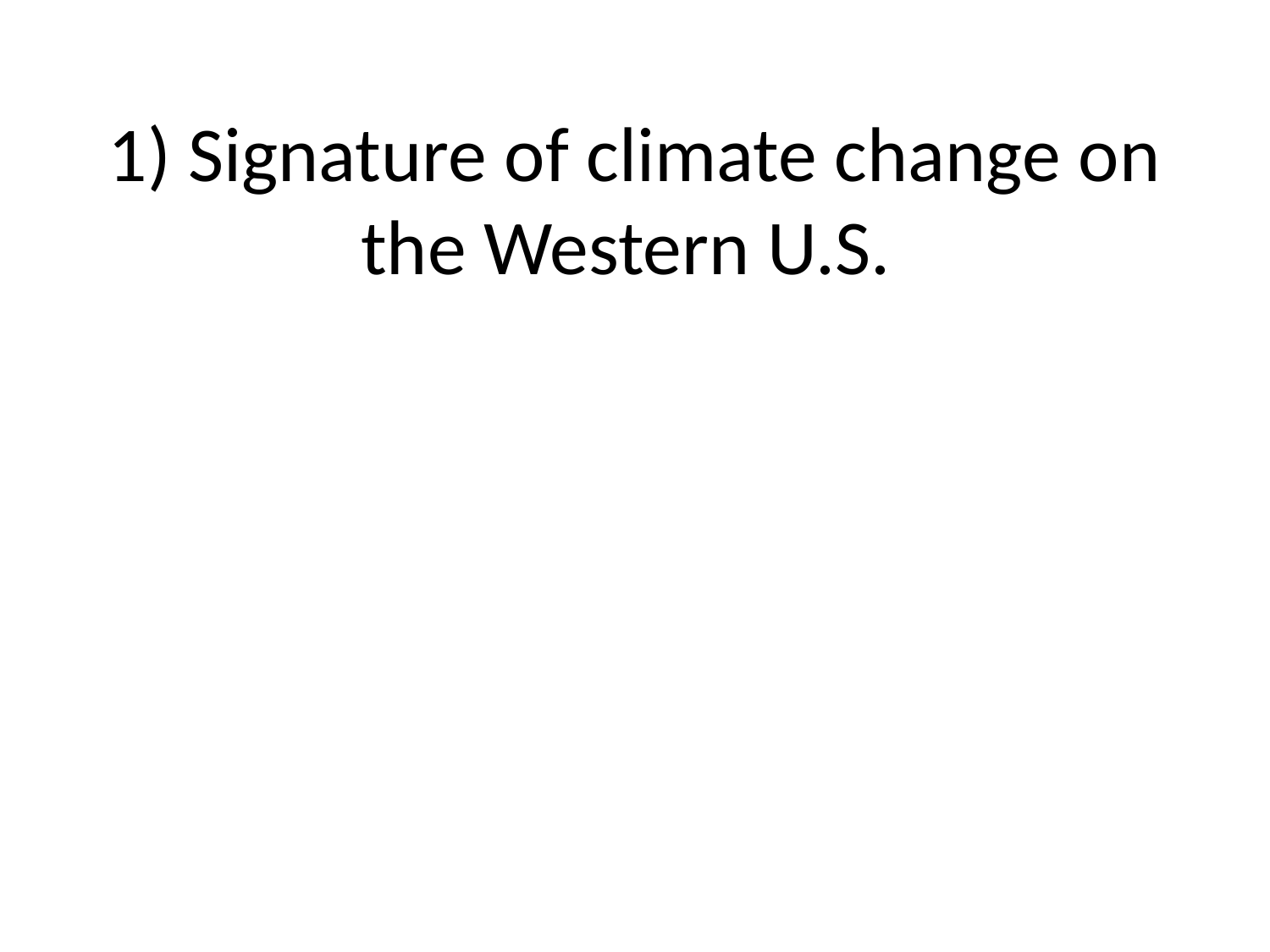

# 1) Signature of climate change on the Western U.S.